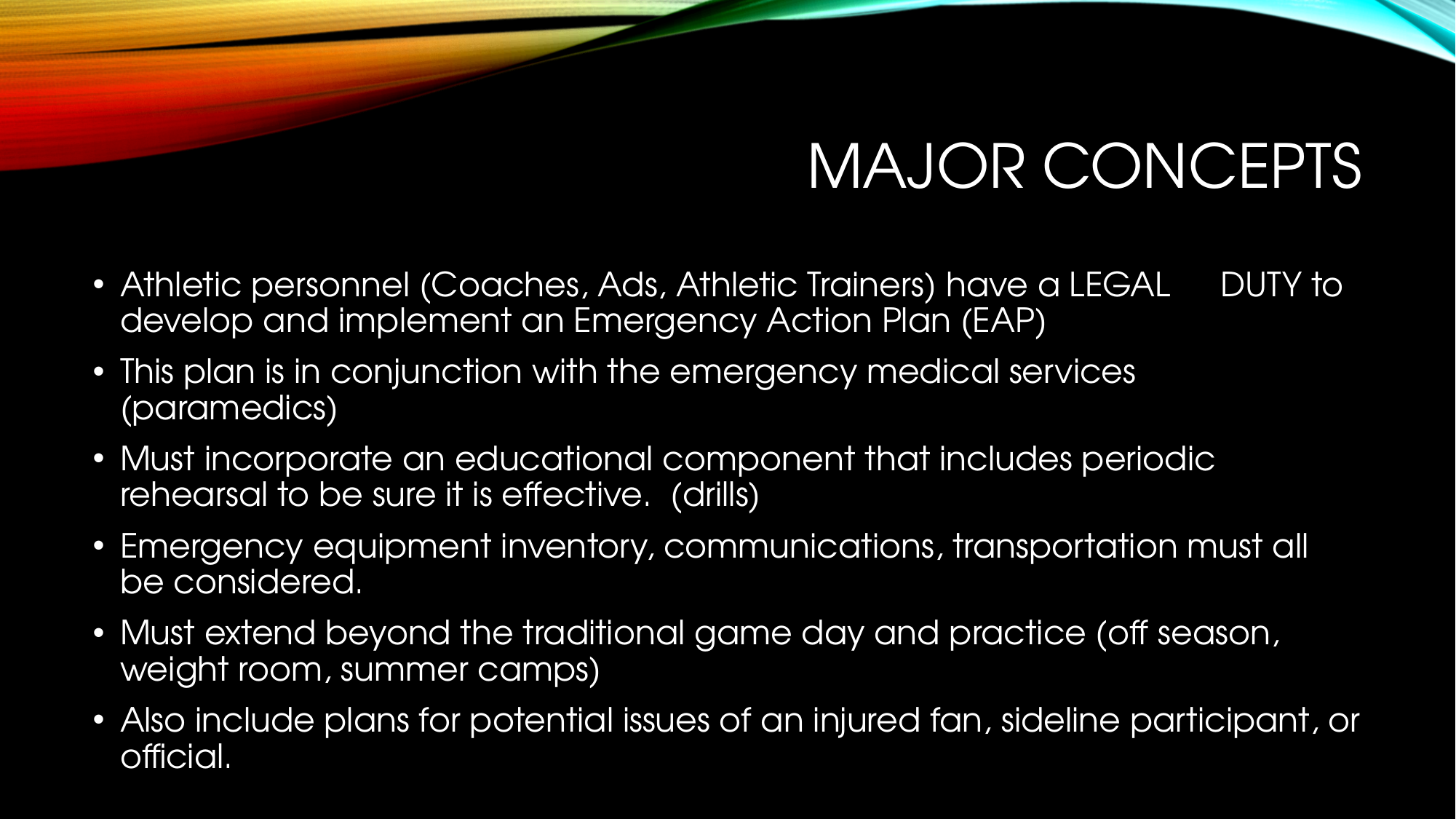

# Major Concepts
Athletic personnel (Coaches, Ads, Athletic Trainers) have a LEGAL	 DUTY to develop and implement an Emergency Action Plan (EAP)
This plan is in conjunction with the emergency medical services (paramedics)
Must incorporate an educational component that includes periodic rehearsal to be sure it is effective.  (drills)
Emergency equipment inventory, communications, transportation must all be considered.
Must extend beyond the traditional game day and practice (off season, weight room, summer camps)
Also include plans for potential issues of an injured fan, sideline participant, or official.